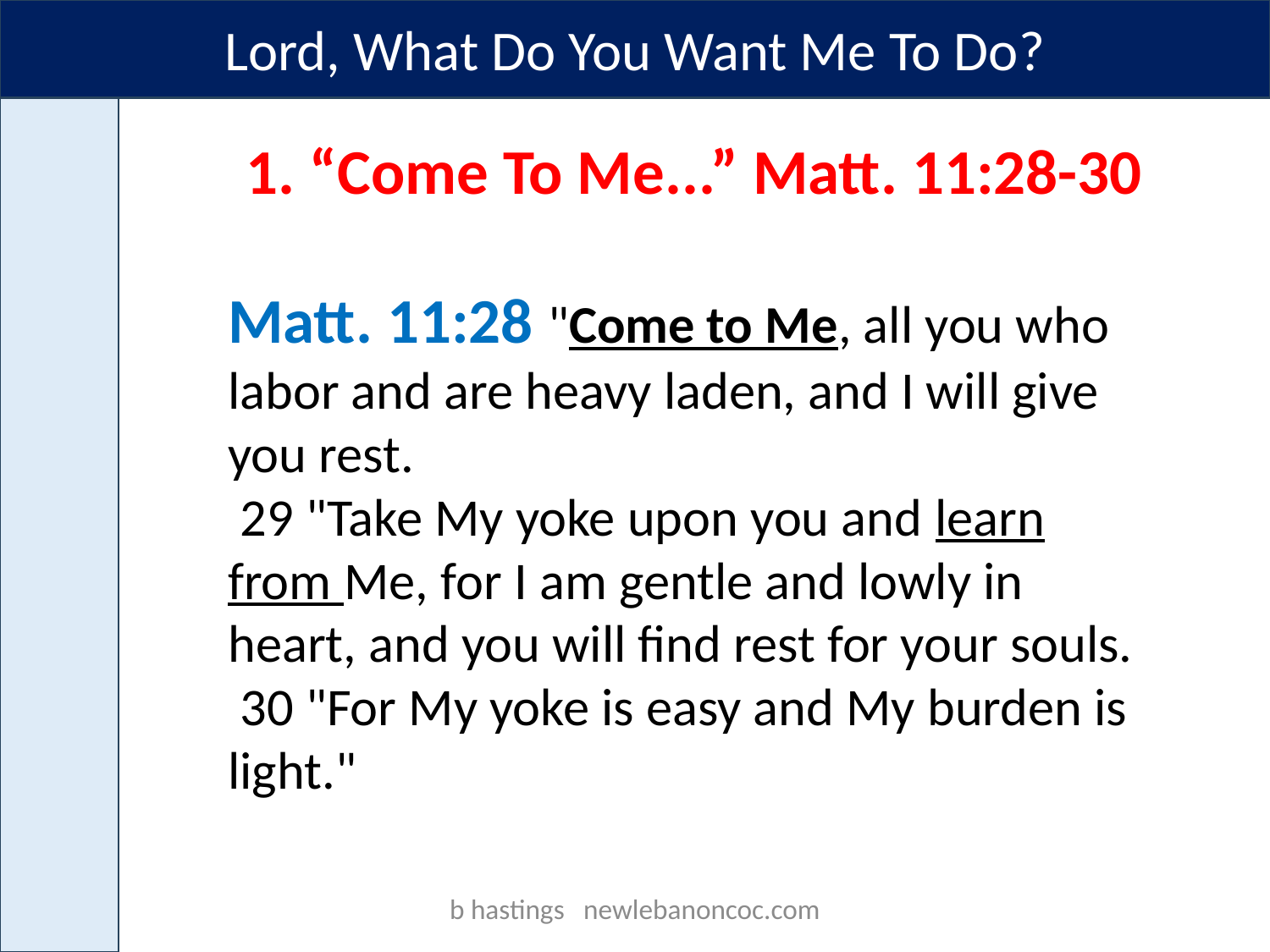

Lord, What Do You Want Me To Do?

1. “Come To Me...” Matt. 11:28-30
Matt. 11:28 "Come to Me, all you who labor and are heavy laden, and I will give you rest.
 29 "Take My yoke upon you and learn from Me, for I am gentle and lowly in heart, and you will find rest for your souls.
 30 "For My yoke is easy and My burden is light."
b hastings   newlebanoncoc.com